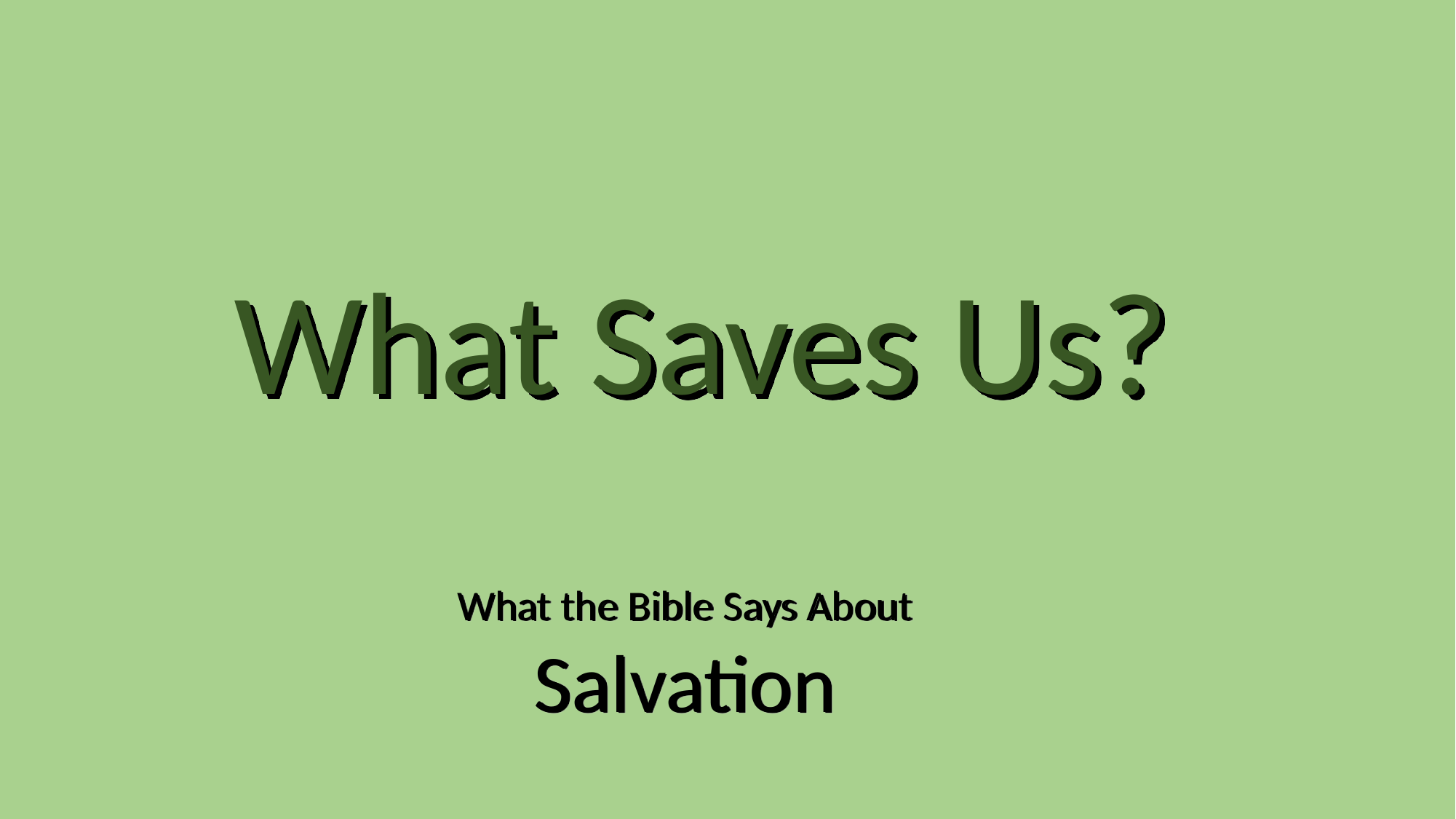

What Saves Us?
What the Bible Says About
Salvation